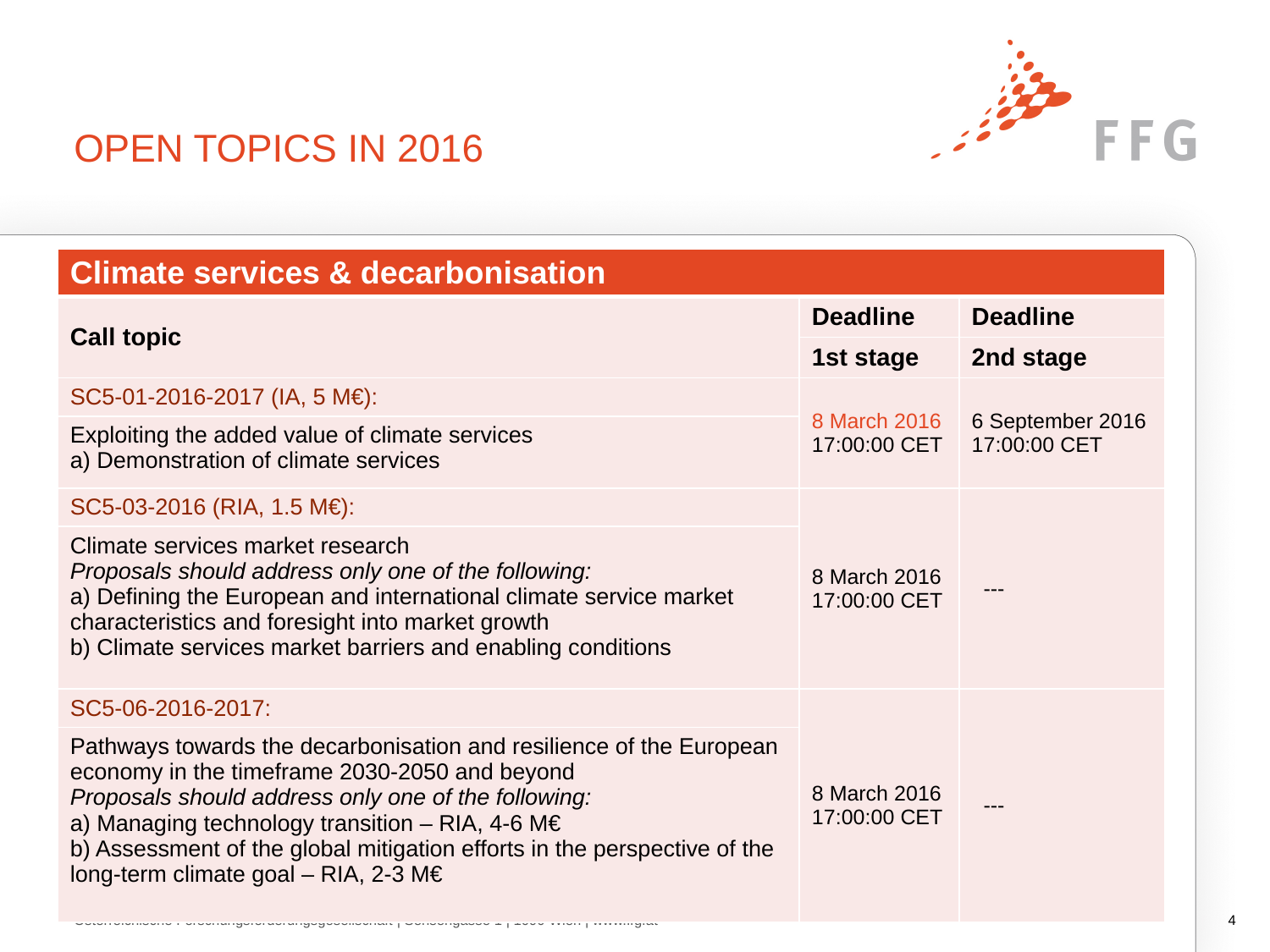

# Open TOPICS IN 2016
| Climate services & decarbonisation |  |  |
| --- | --- | --- |
| Call topic | Deadline | Deadline |
|  | 1st stage | 2nd stage |
| SC5-01-2016-2017 (IA, 5 M€): | 8 March 2016 17:00:00 CET | 6 September 2016 17:00:00 CET |
| Exploiting the added value of climate services a) Demonstration of climate services |  |  |
| SC5-03-2016 (RIA, 1.5 M€): | 8 March 2016 17:00:00 CET | --- |
| Climate services market research Proposals should address only one of the following: a) Defining the European and international climate service market characteristics and foresight into market growth b) Climate services market barriers and enabling conditions |  |  |
| SC5-06-2016-2017: | 8 March 2016 17:00:00 CET | --- |
| Pathways towards the decarbonisation and resilience of the European economy in the timeframe 2030-2050 and beyond Proposals should address only one of the following: a) Managing technology transition – RIA, 4-6 M€ b) Assessment of the global mitigation efforts in the perspective of the long-term climate goal – RIA, 2-3 M€ |  |  |
Österreichische Forschungsförderungsgesellschaft | Sensengasse 1 | 1090 Wien | www.ffg.at
4